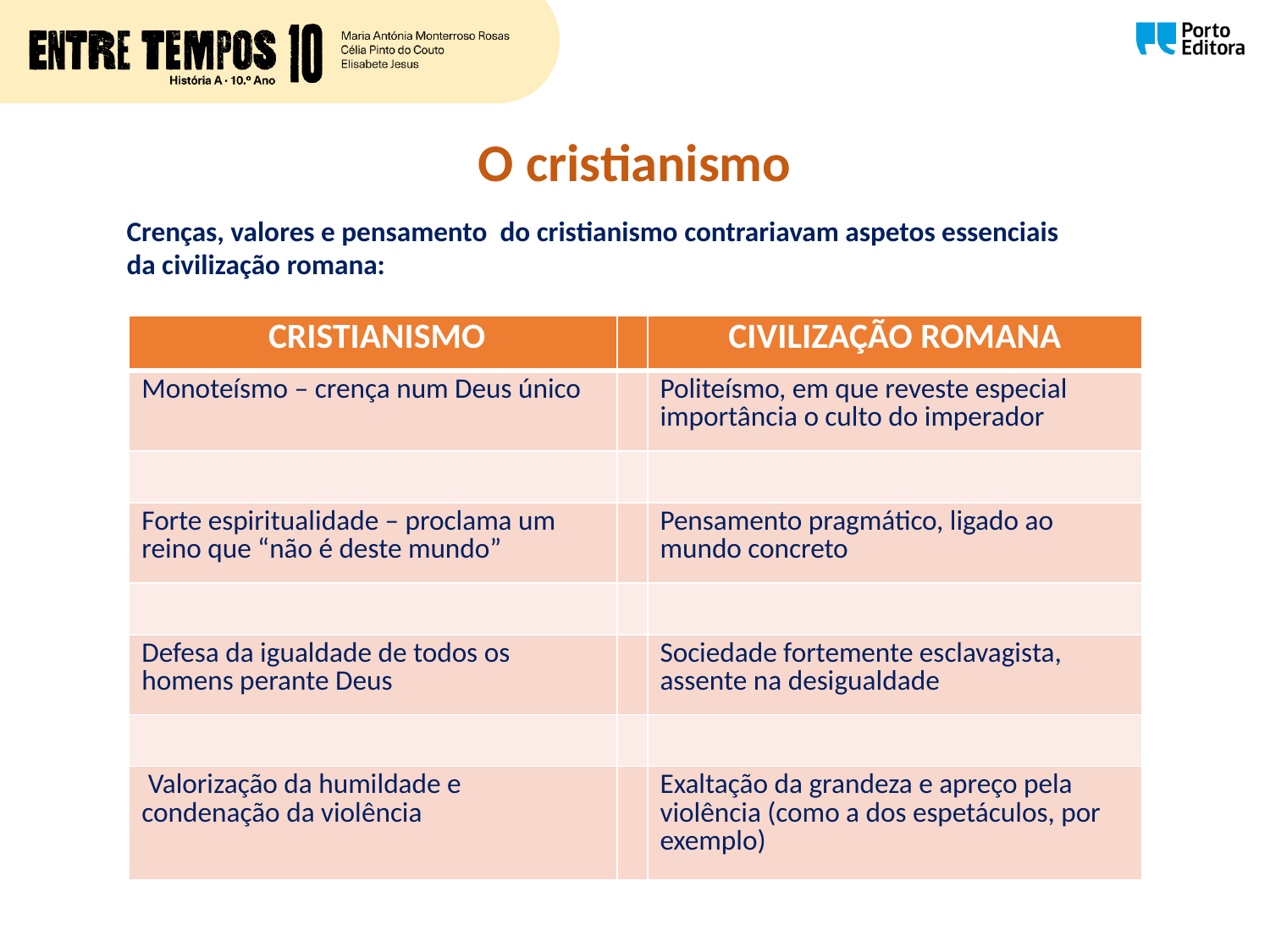

O cristianismo
Crenças, valores e pensamento  do cristianismo contrariavam aspetos essenciais da civilização romana:
| CRISTIANISMO |  | CIVILIZAÇÃO ROMANA |
| --- | --- | --- |
| Monoteísmo ‒ crença num Deus único |  | Politeísmo, em que reveste especial importância o culto do imperador |
|  |  |  |
| Forte espiritualidade – proclama um reino que “não é deste mundo” |  | Pensamento pragmático, ligado ao mundo concreto |
|  |  |  |
| Defesa da igualdade de todos os homens perante Deus |  | Sociedade fortemente esclavagista, assente na desigualdade |
|  |  |  |
| Valorização da humildade e condenação da violência |  | Exaltação da grandeza e apreço pela violência (como a dos espetáculos, por exemplo) |